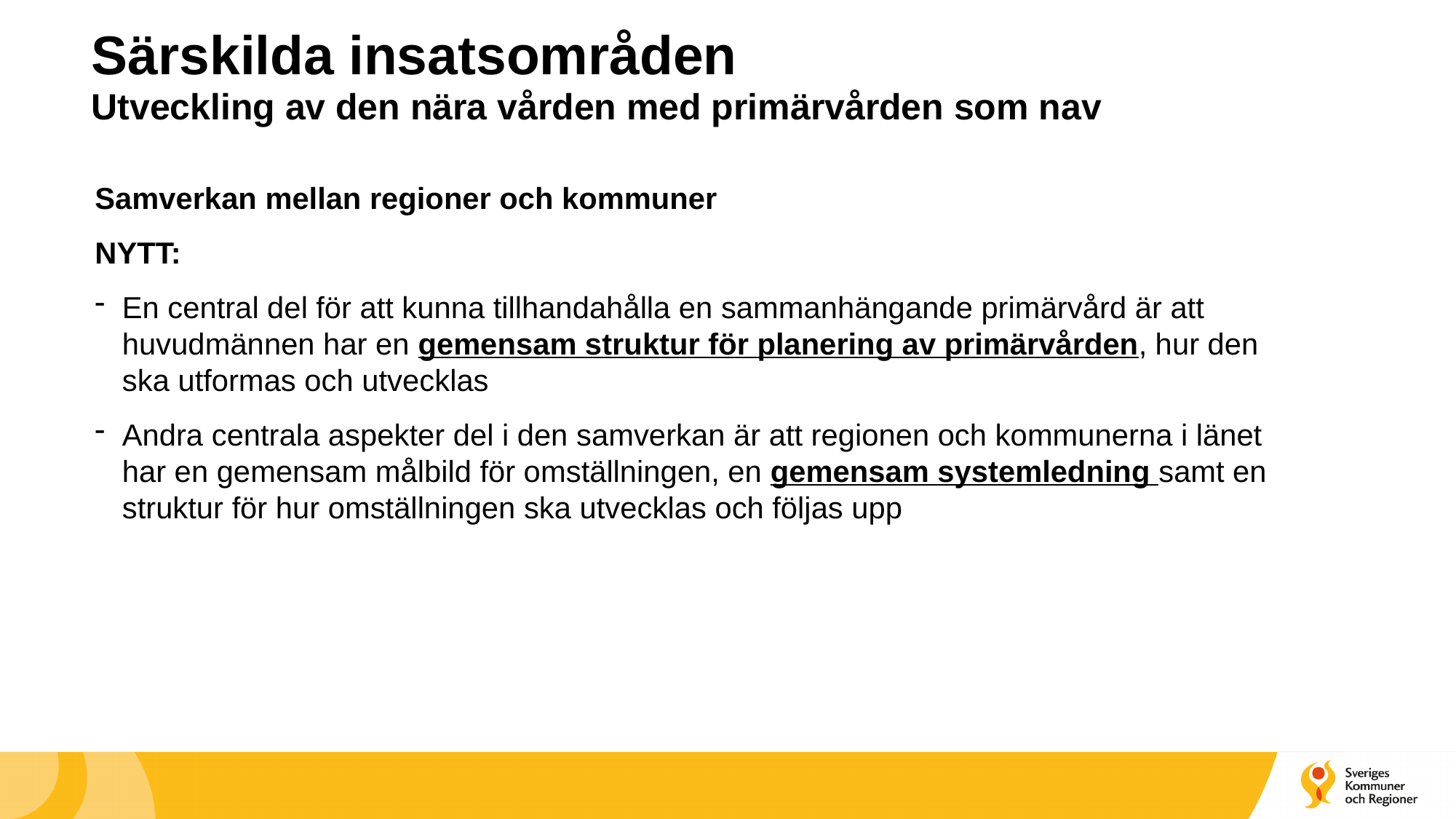

# Särskilda insatsområden Utveckling av den nära vården med primärvården som nav
Samverkan mellan regioner och kommuner
NYTT:
En central del för att kunna tillhandahålla en sammanhängande primärvård är att huvudmännen har en gemensam struktur för planering av primärvården, hur den ska utformas och utvecklas
Andra centrala aspekter del i den samverkan är att regionen och kommunerna i länet har en gemensam målbild för omställningen, en gemensam systemledning samt en struktur för hur omställningen ska utvecklas och följas upp